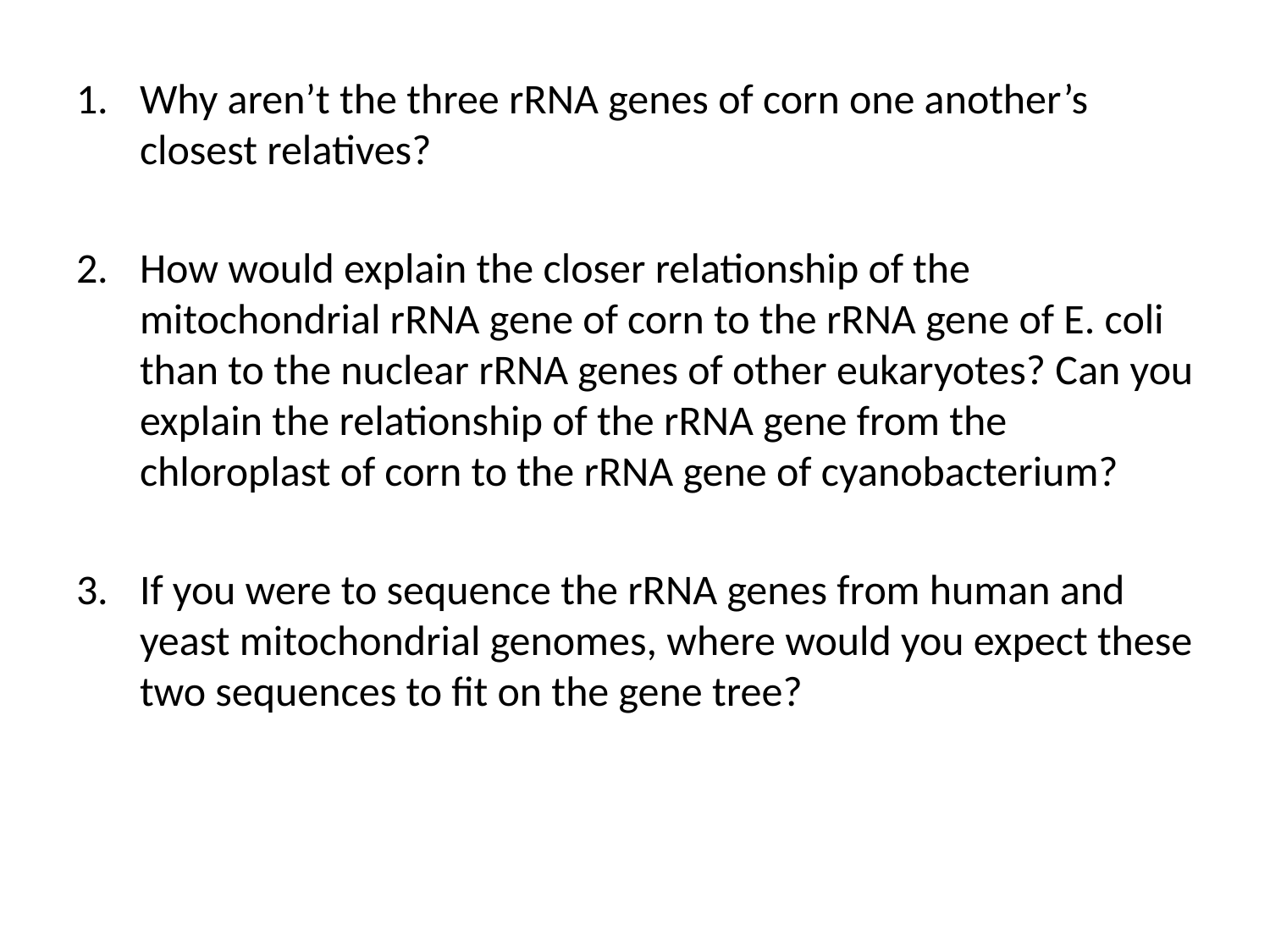

Why aren’t the three rRNA genes of corn one another’s closest relatives?

How would explain the closer relationship of the mitochondrial rRNA gene of corn to the rRNA gene of E. coli than to the nuclear rRNA genes of other eukaryotes? Can you explain the relationship of the rRNA gene from the chloroplast of corn to the rRNA gene of cyanobacterium?

If you were to sequence the rRNA genes from human and yeast mitochondrial genomes, where would you expect these two sequences to fit on the gene tree?